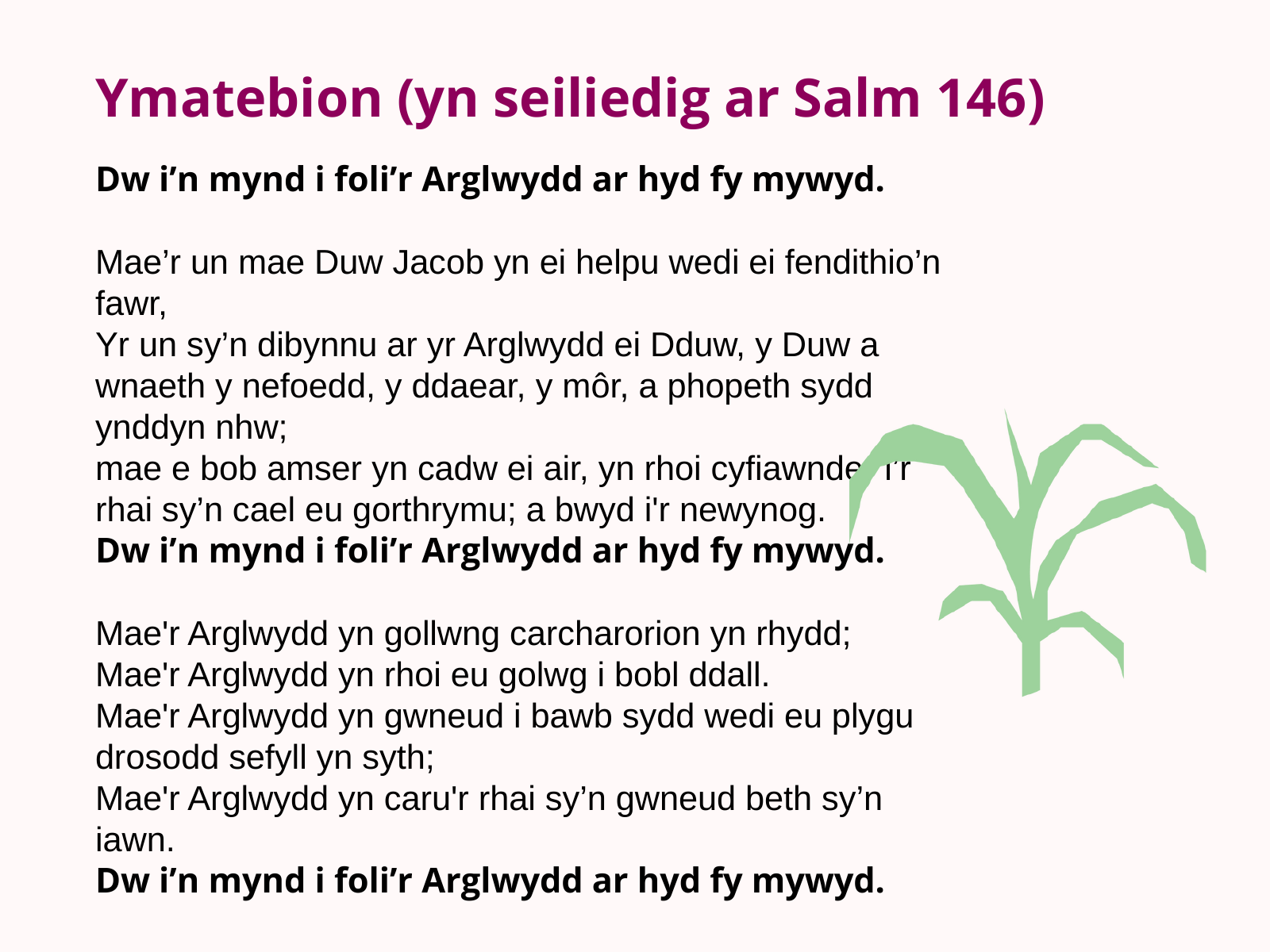

Ymatebion (yn seiliedig ar Salm 146)
Dw i’n mynd i foli’r Arglwydd ar hyd fy mywyd.

Mae’r un mae Duw Jacob yn ei helpu wedi ei fendithio’n fawr,
Yr un sy’n dibynnu ar yr Arglwydd ei Dduw, y Duw a wnaeth y nefoedd, y ddaear, y môr, a phopeth sydd ynddyn nhw;
mae e bob amser yn cadw ei air, yn rhoi cyfiawnder i’r
rhai sy’n cael eu gorthrymu; a bwyd i'r newynog.
Dw i’n mynd i foli’r Arglwydd ar hyd fy mywyd.

Mae'r Arglwydd yn gollwng carcharorion yn rhydd;
Mae'r Arglwydd yn rhoi eu golwg i bobl ddall.
Mae'r Arglwydd yn gwneud i bawb sydd wedi eu plygu drosodd sefyll yn syth;
Mae'r Arglwydd yn caru'r rhai sy’n gwneud beth sy’n iawn.
Dw i’n mynd i foli’r Arglwydd ar hyd fy mywyd.